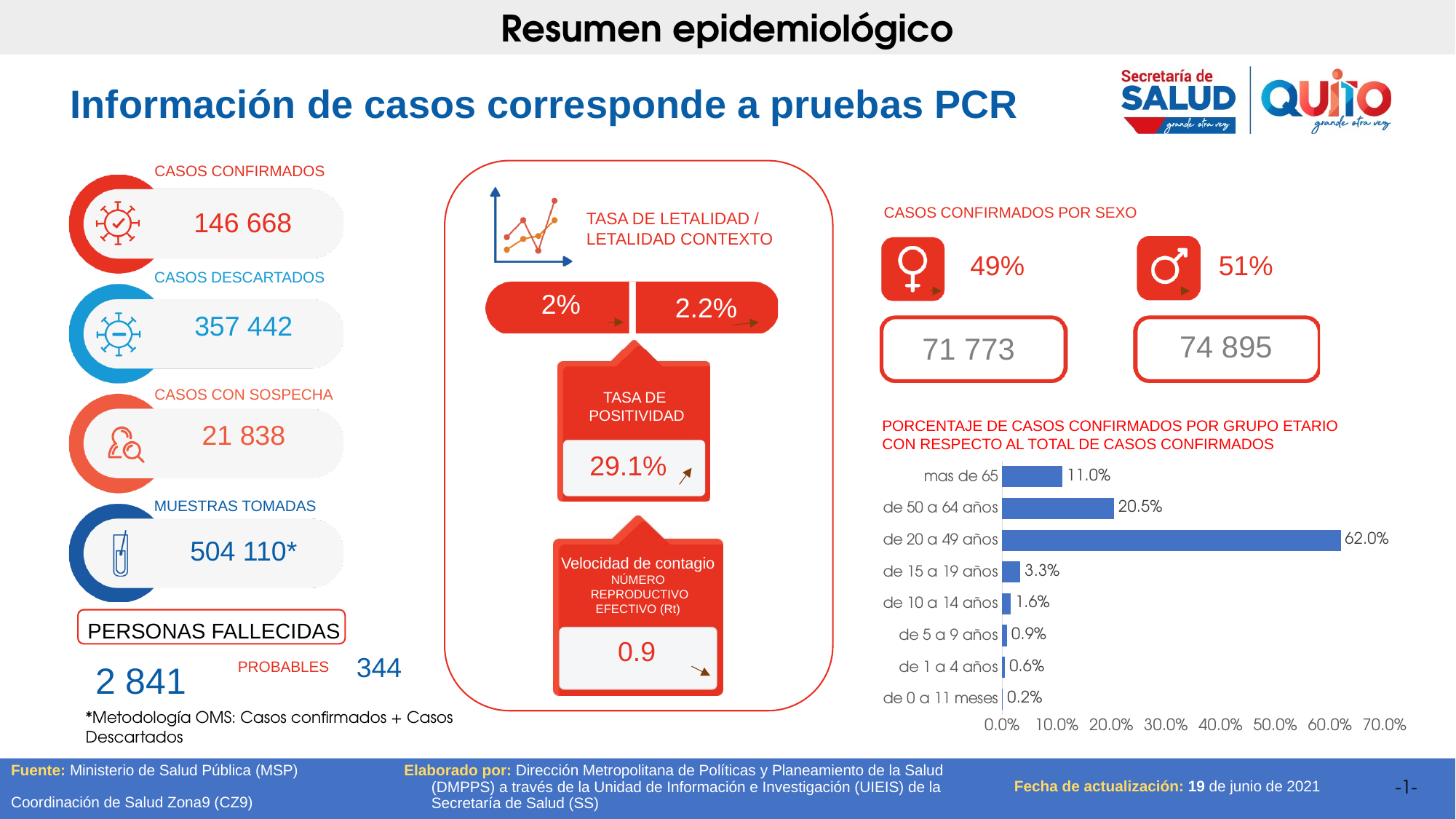

Resumen epidemiológico
Información de casos corresponde a pruebas PCR
146 668
  49%
51%
2%
2.2%
357 442
74 895
71 773
21 838
29.1%

### Chart

| Category |  |
|---|---|
| de 0 a 11 meses | 0.0015272588431014264 |
| de 1 a 4 años | 0.005522677066572122 |
| de 5 a 9 años | 0.009238552376796575 |
| de 10 a 14 años | 0.015783947418659832 |
| de 15 a 19 años | 0.033429241552349526 |
| de 20 a 49 años | 0.6195625494313688 |
| de 50 a 64 años | 0.20480950173180243 |
| mas de 65 | 0.11012627157934927 |
504 110*
0.9
344
2 841
*Metodología OMS: Casos confirmados + Casos Descartados
Elaborado por: Dirección Metropolitana de Políticas y Planeamiento de la Salud (DMPPS) a través de la Unidad de Información e Investigación (UIEIS) de la Secretaría de Salud (SS)
Fecha de actualización: 19 de junio de 2021
Fuente: Ministerio de Salud Pública (MSP)
Coordinación de Salud Zona9 (CZ9)
-1-